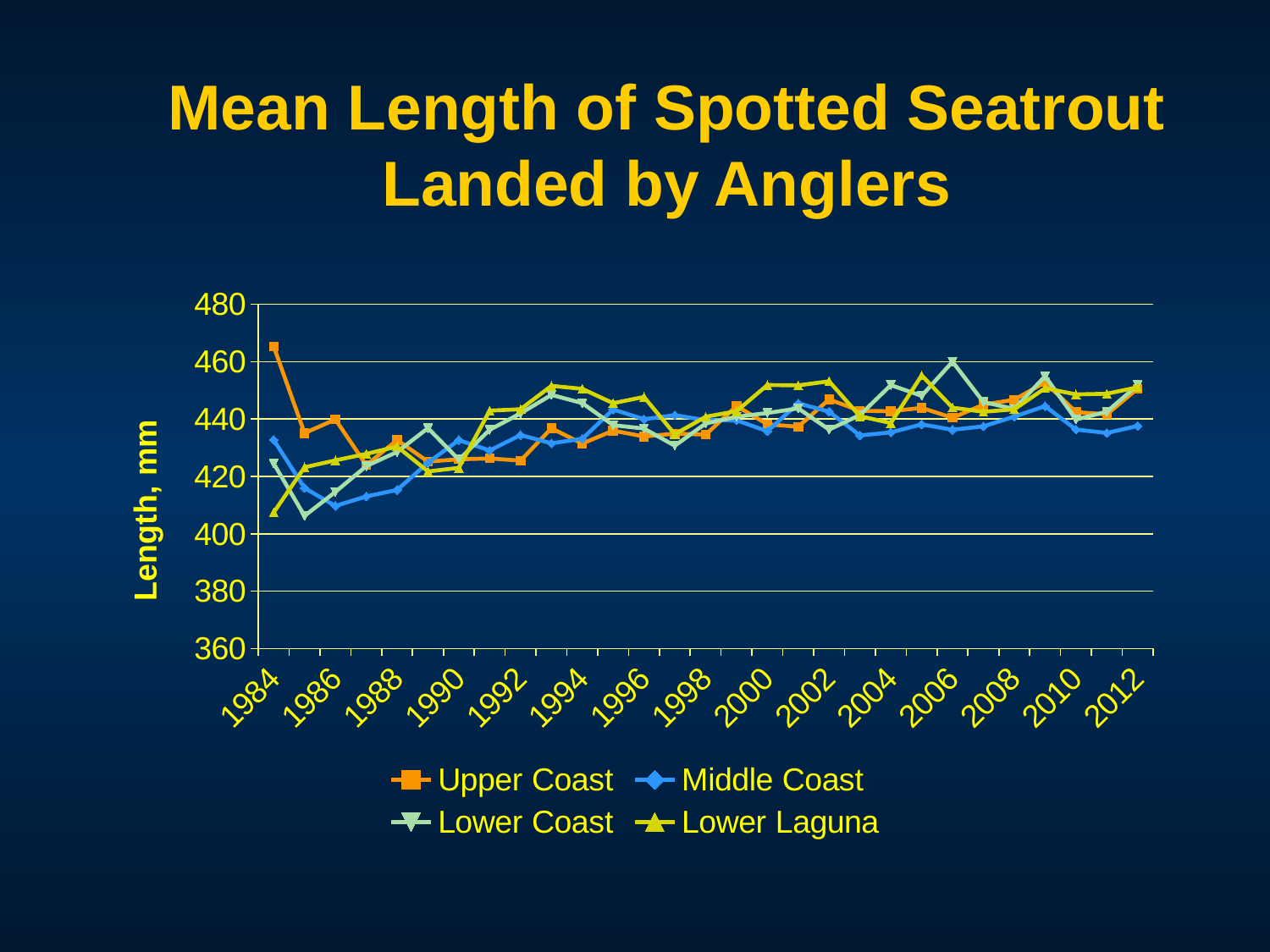

# Mean Length of Spotted Seatrout Landed by Anglers

### Chart

| Category | Upper Coast | Middle Coast | Lower Coast | Lower Laguna |
|---|---|---|---|---|
| 1984.0 | 465.299 | 432.7209999999995 | 424.497 | 407.441 |
| 1985.0 | 435.086 | 415.957 | 406.26 | 423.187 |
| 1986.0 | 439.857 | 409.713 | 414.61 | 425.592 |
| 1987.0 | 423.934 | 413.024 | 423.593 | 427.854 |
| 1988.0 | 432.689 | 415.2959999999995 | 428.537 | 430.401 |
| 1989.0 | 425.159 | 424.794 | 436.829 | 421.725 |
| 1990.0 | 425.984 | 432.645 | 425.849 | 422.9879999999995 |
| 1991.0 | 426.255 | 429.048 | 436.2379999999995 | 442.9259999999995 |
| 1992.0 | 425.51 | 434.42 | 441.962 | 443.413 |
| 1993.0 | 436.779 | 431.534 | 448.413 | 451.553 |
| 1994.0 | 431.422 | 433.123 | 445.548 | 450.506 |
| 1995.0 | 435.972 | 443.33 | 437.855 | 445.513 |
| 1996.0 | 433.909 | 439.951 | 436.696 | 447.695 |
| 1997.0 | 434.9059999999996 | 441.316 | 430.708 | 434.711 |
| 1998.0 | 434.573 | 439.593 | 438.455 | 440.774 |
| 1999.0 | 444.53 | 439.539 | 440.78 | 442.74 |
| 2000.0 | 438.17 | 435.769 | 442.098 | 451.833 |
| 2001.0 | 437.318 | 445.453 | 443.699 | 451.741 |
| 2002.0 | 446.839 | 442.569 | 436.315 | 453.147 |
| 2003.0 | 442.869 | 434.273 | 441.387 | 440.966 |
| 2004.0 | 442.713 | 435.349 | 451.801 | 438.602 |
| 2005.0 | 443.875 | 438.133 | 448.087 | 455.197 |
| 2006.0 | 440.427 | 436.245 | 459.959 | 443.95 |
| 2007.0 | 445.018 | 437.46 | 445.937 | 442.521 |
| 2008.0 | 446.712 | 440.84 | 443.4929999999995 | 443.37 |
| 2009.0 | 452.788 | 444.485 | 454.9159999999995 | 450.719 |
| 2010.0 | 442.415 | 436.346 | 439.843 | 448.574 |
| 2011.0 | 441.62 | 435.142 | 442.556 | 448.809 |
| 2012.0 | 450.602 | 437.591 | 451.795 | 451.068 |